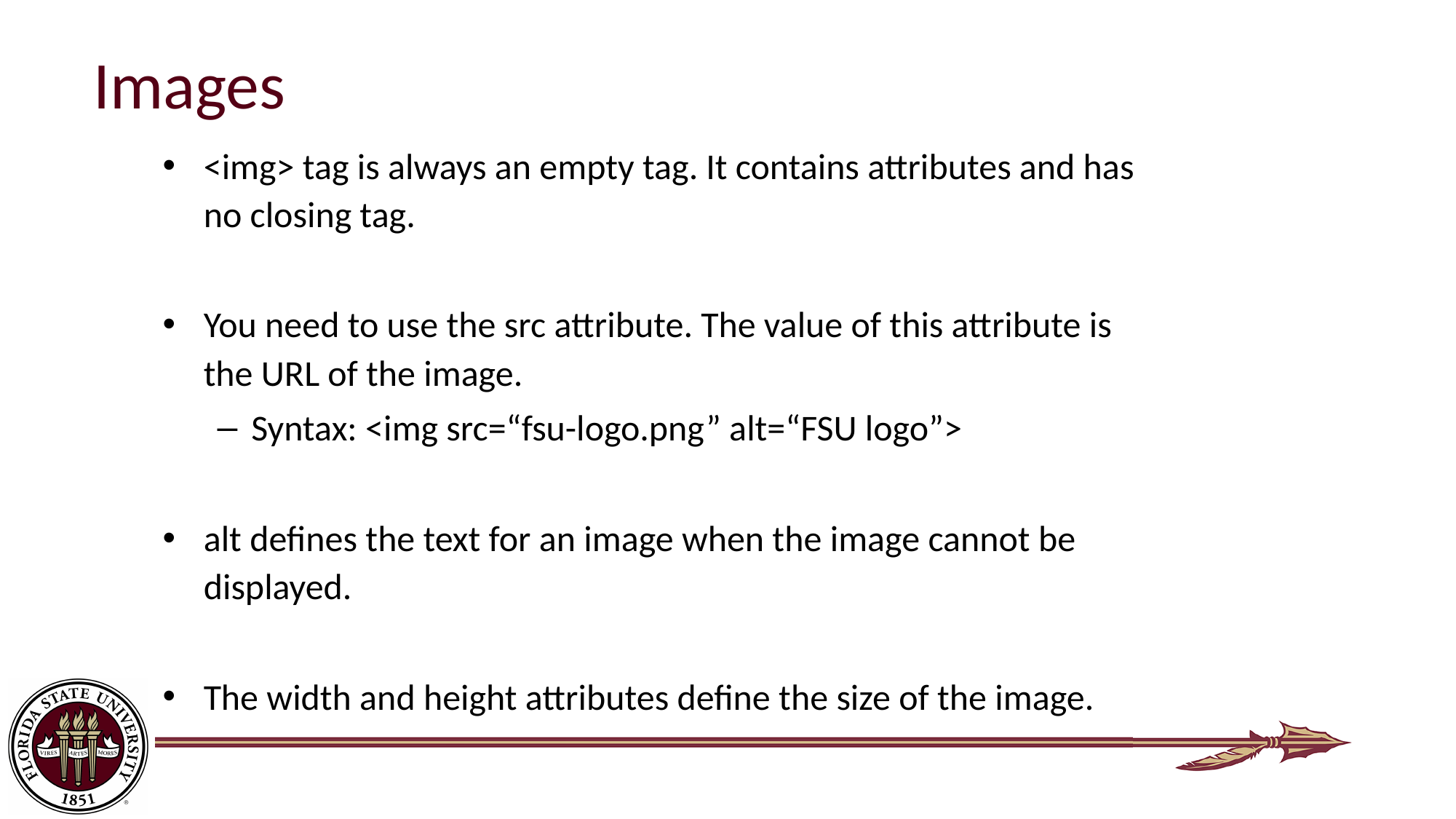

# Images
<img> tag is always an empty tag. It contains attributes and has no closing tag.

You need to use the src attribute. The value of this attribute is the URL of the image.
Syntax: <img src=“fsu-logo.png” alt=“FSU logo”>

alt defines the text for an image when the image cannot be displayed.

The width and height attributes define the size of the image.